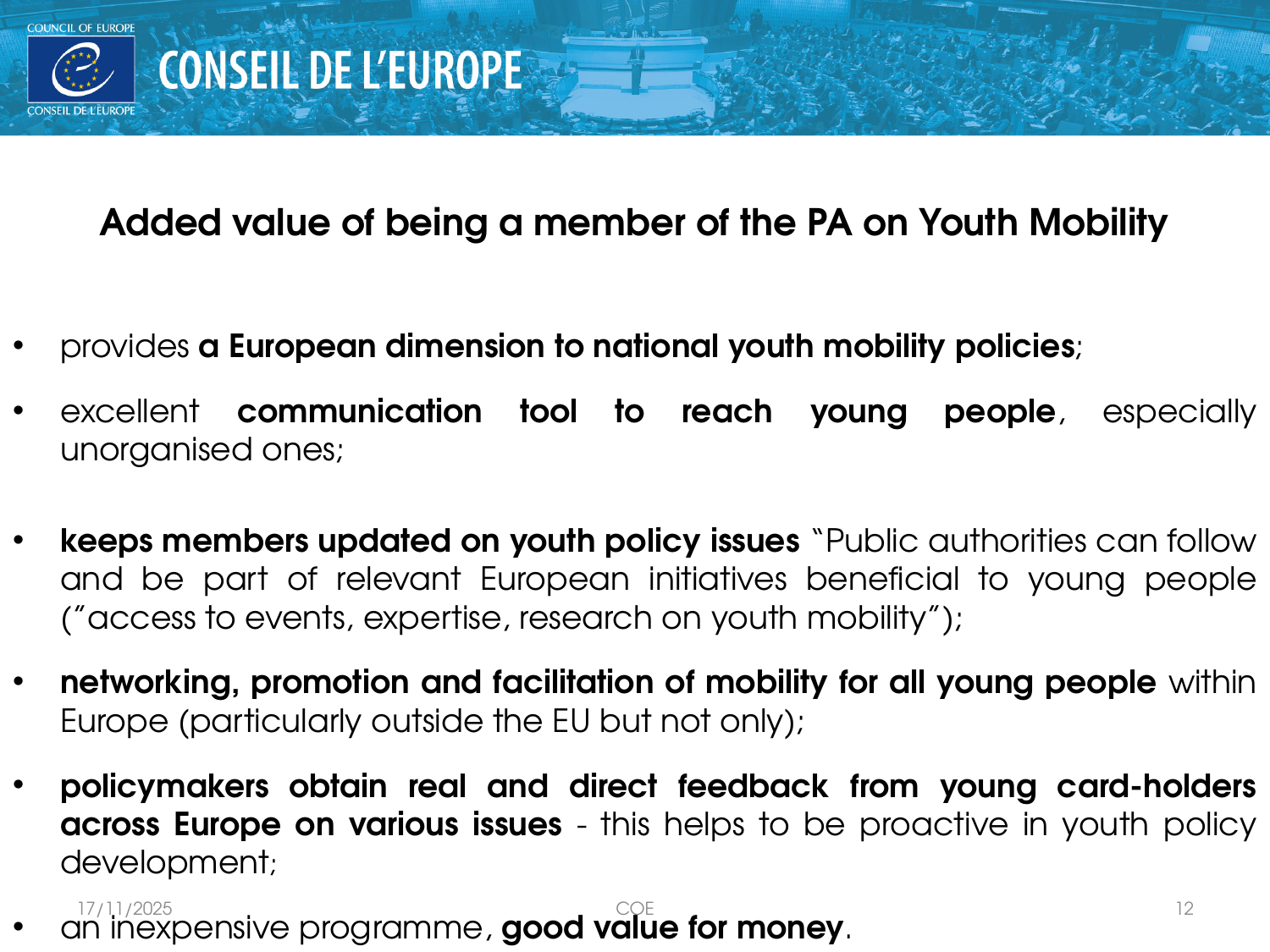

Added value of being a member of the PA on Youth Mobility

provides a European dimension to national youth mobility policies;

excellent communication tool to reach young people, especially unorganised ones;

keeps members updated on youth policy issues “Public authorities can follow and be part of relevant European initiatives beneficial to young people (”access to events, expertise, research on youth mobility”);

networking, promotion and facilitation of mobility for all young people within Europe (particularly outside the EU but not only);

policymakers obtain real and direct feedback from young card-holders across Europe on various issues - this helps to be proactive in youth policy development;

an inexpensive programme, good value for money.
17/11/2025
COE
12